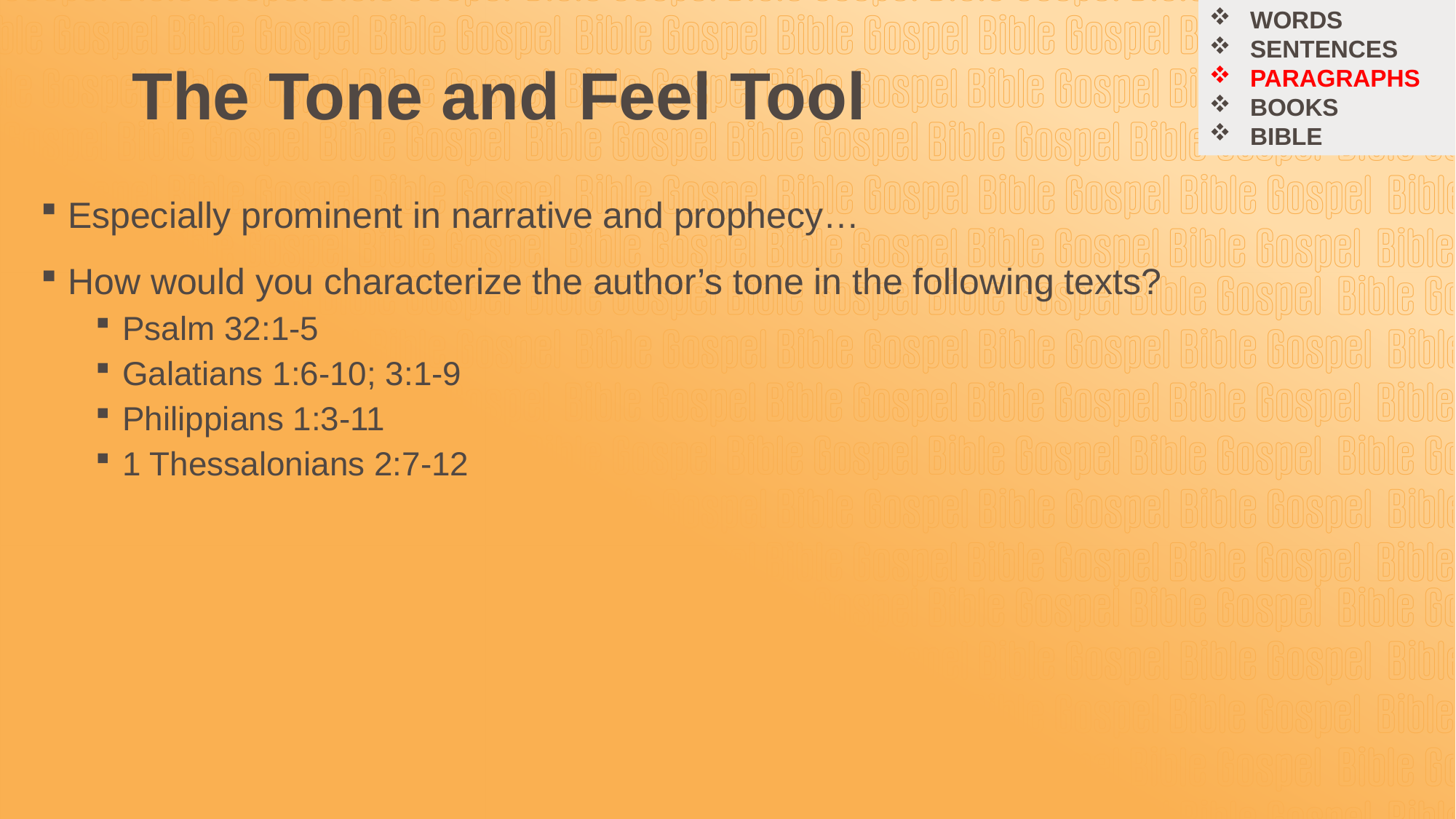

WORDS
SENTENCES
PARAGRAPHS
BOOKS
BIBLE
# The Tone and Feel Tool
Especially prominent in narrative and prophecy…
How would you characterize the author’s tone in the following texts?
Psalm 32:1-5
Galatians 1:6-10; 3:1-9
Philippians 1:3-11
1 Thessalonians 2:7-12